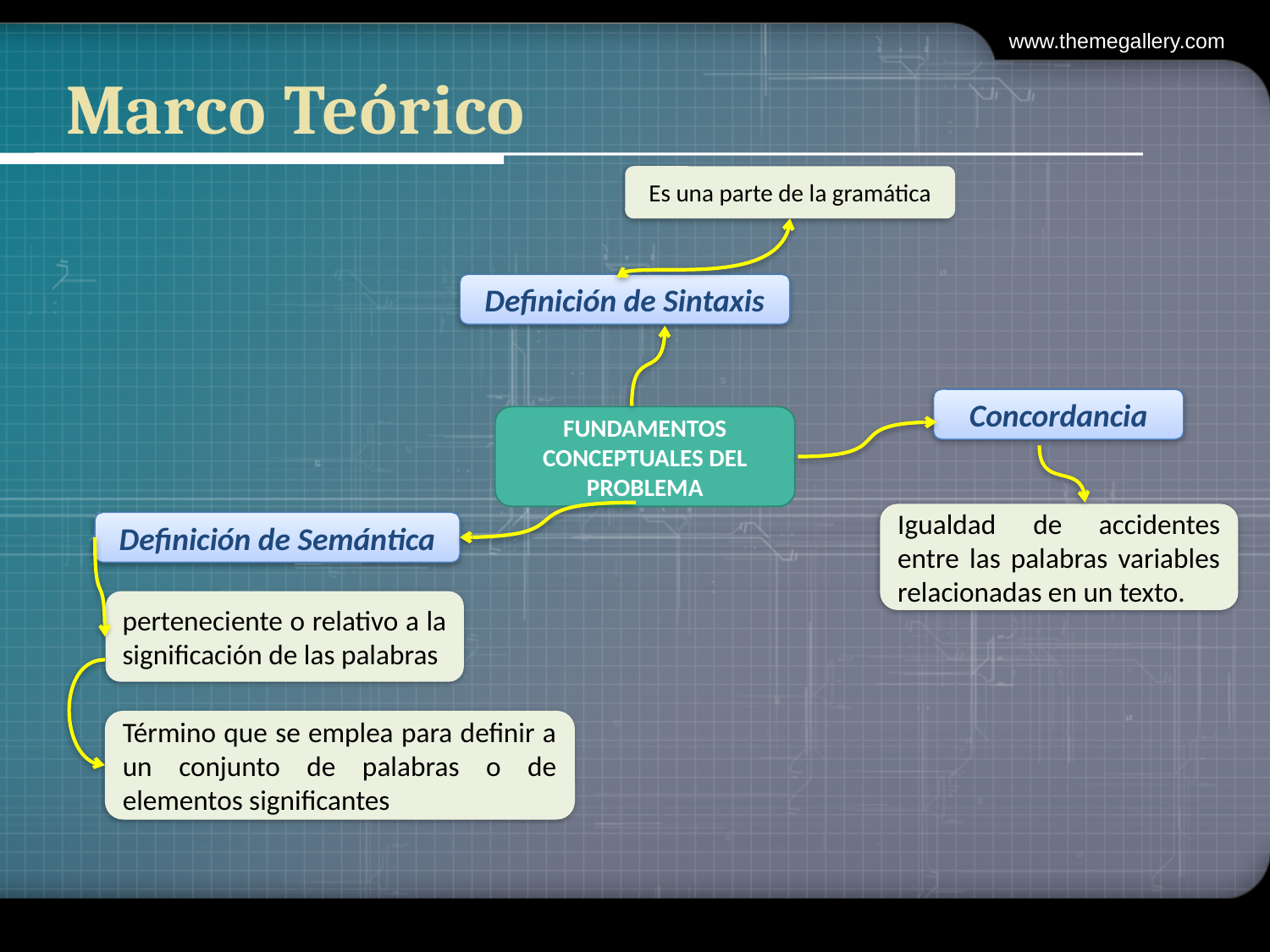

www.themegallery.com
# Marco Teórico
Es una parte de la gramática
Definición de Sintaxis
Concordancia
FUNDAMENTOS CONCEPTUALES DEL PROBLEMA
Igualdad de accidentes entre las palabras variables relacionadas en un texto.
Definición de Semántica
perteneciente o relativo a la significación de las palabras
Término que se emplea para definir a un conjunto de palabras o de elementos significantes